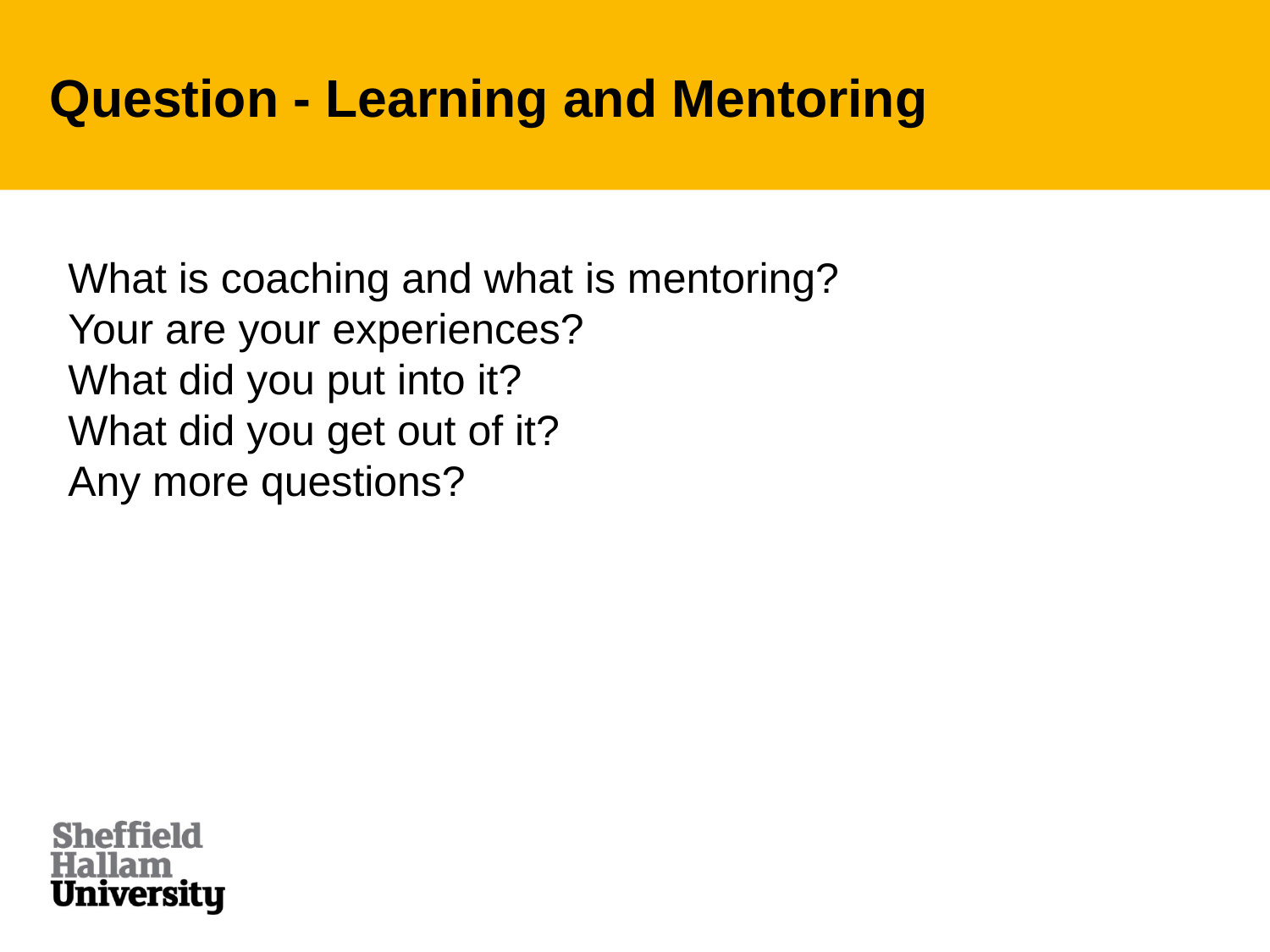

Question - Learning and Mentoring
What is coaching and what is mentoring?
Your are your experiences?
What did you put into it?
What did you get out of it?
Any more questions?